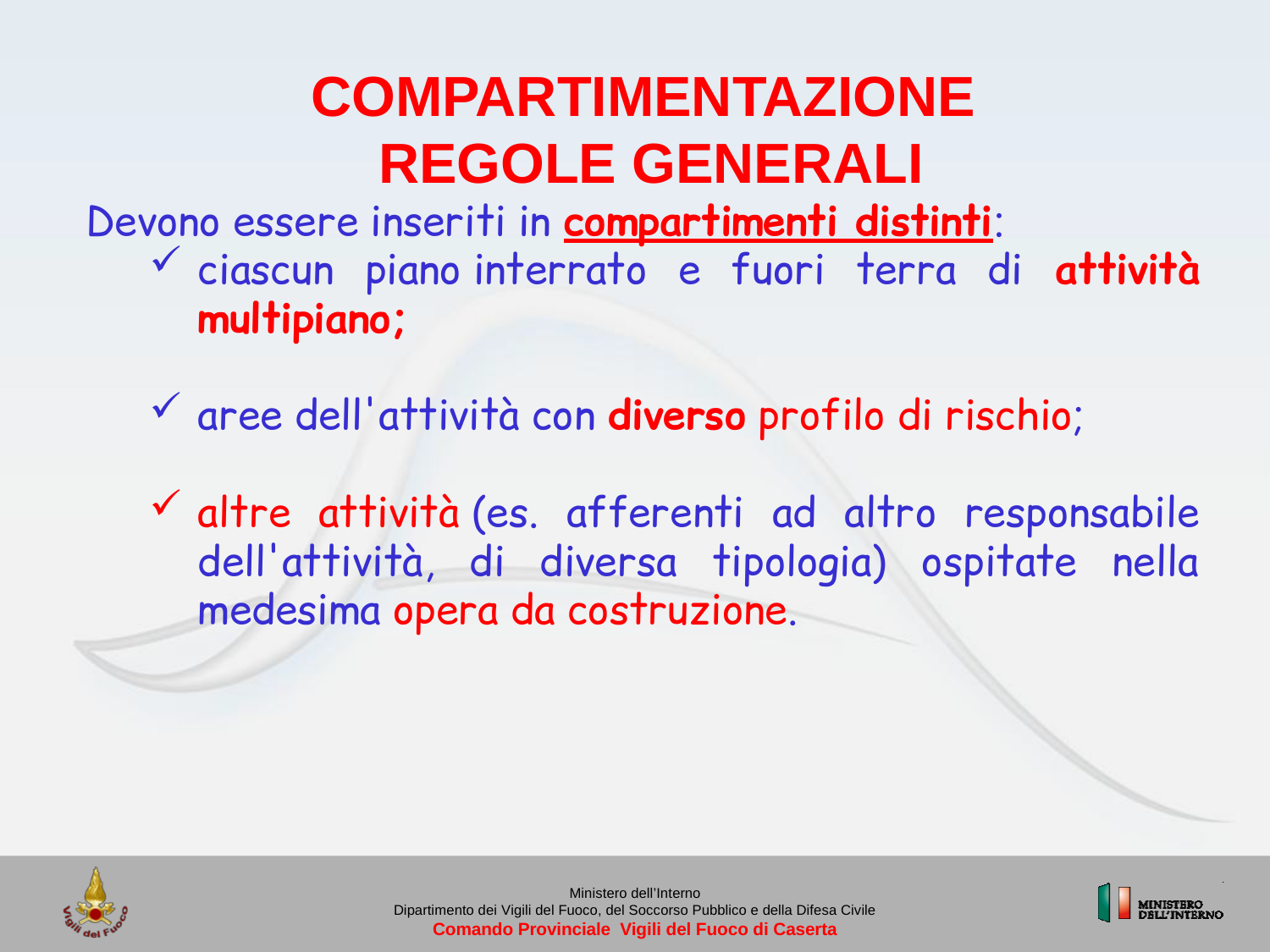

COMPARTIMENTAZIONE
 REGOLE GENERALI
Devono essere inseriti in compartimenti distinti:
ciascun piano interrato e fuori terra di attività multipiano;

aree dell'attività con diverso profilo di rischio;

altre attività (es. afferenti ad altro responsabile dell'attività, di diversa tipologia) ospitate nella medesima opera da costruzione.

Ministero dell’Interno
Dipartimento dei Vigili del Fuoco, del Soccorso Pubblico e della Difesa Civile
Comando Provinciale  Vigili del Fuoco di Caserta